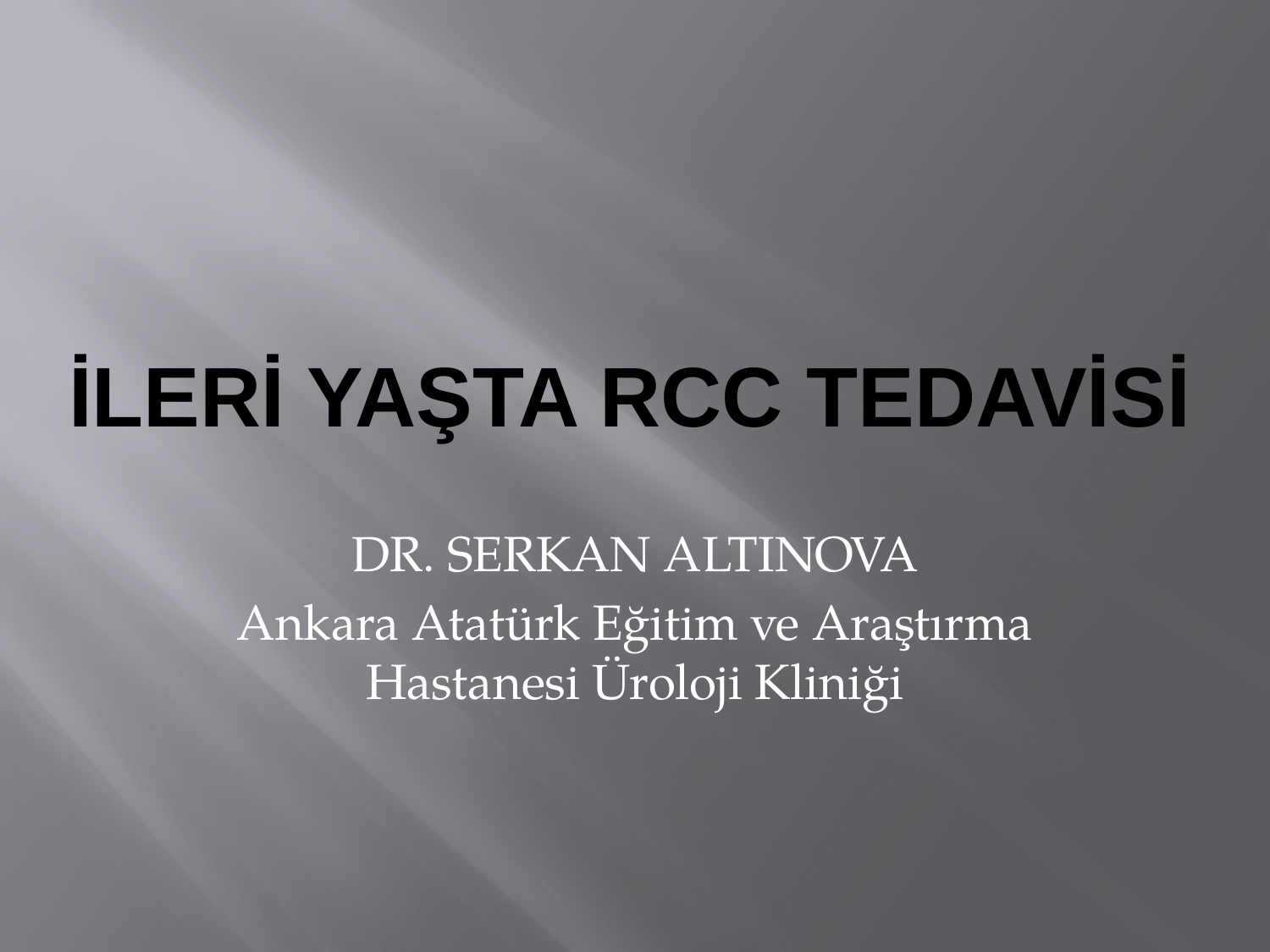

# İLERİ YAŞTA RCC TEDAVİSİ
DR. SERKAN ALTINOVA
Ankara Atatürk Eğitim ve Araştırma Hastanesi Üroloji Kliniği